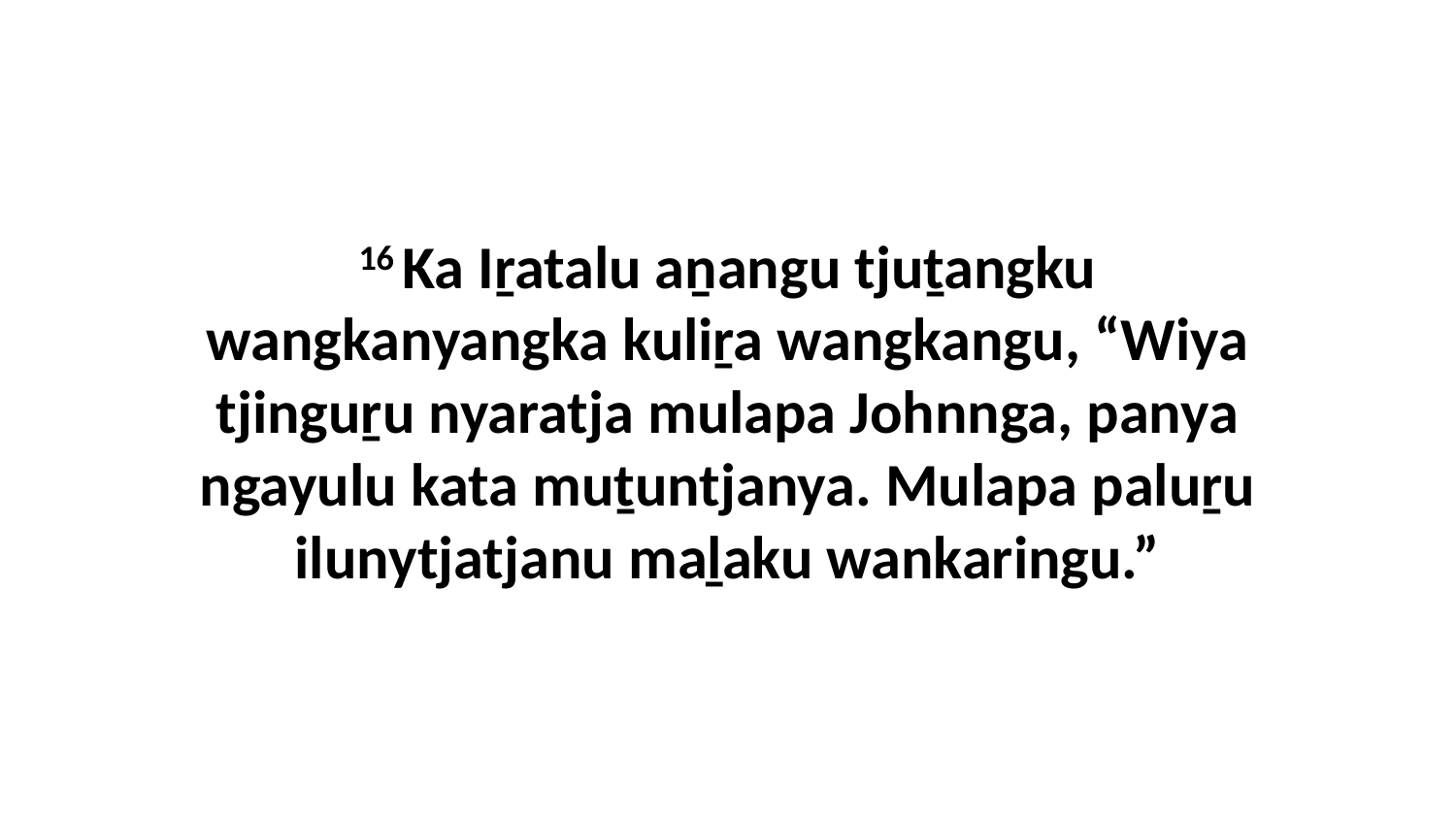

16 Ka Iṟatalu aṉangu tjuṯangku wangkanyangka kuliṟa wangkangu, “Wiya tjinguṟu nyaratja mulapa Johnnga, panya ngayulu kata muṯuntjanya. Mulapa paluṟu ilunytjatjanu maḻaku wankaringu.”